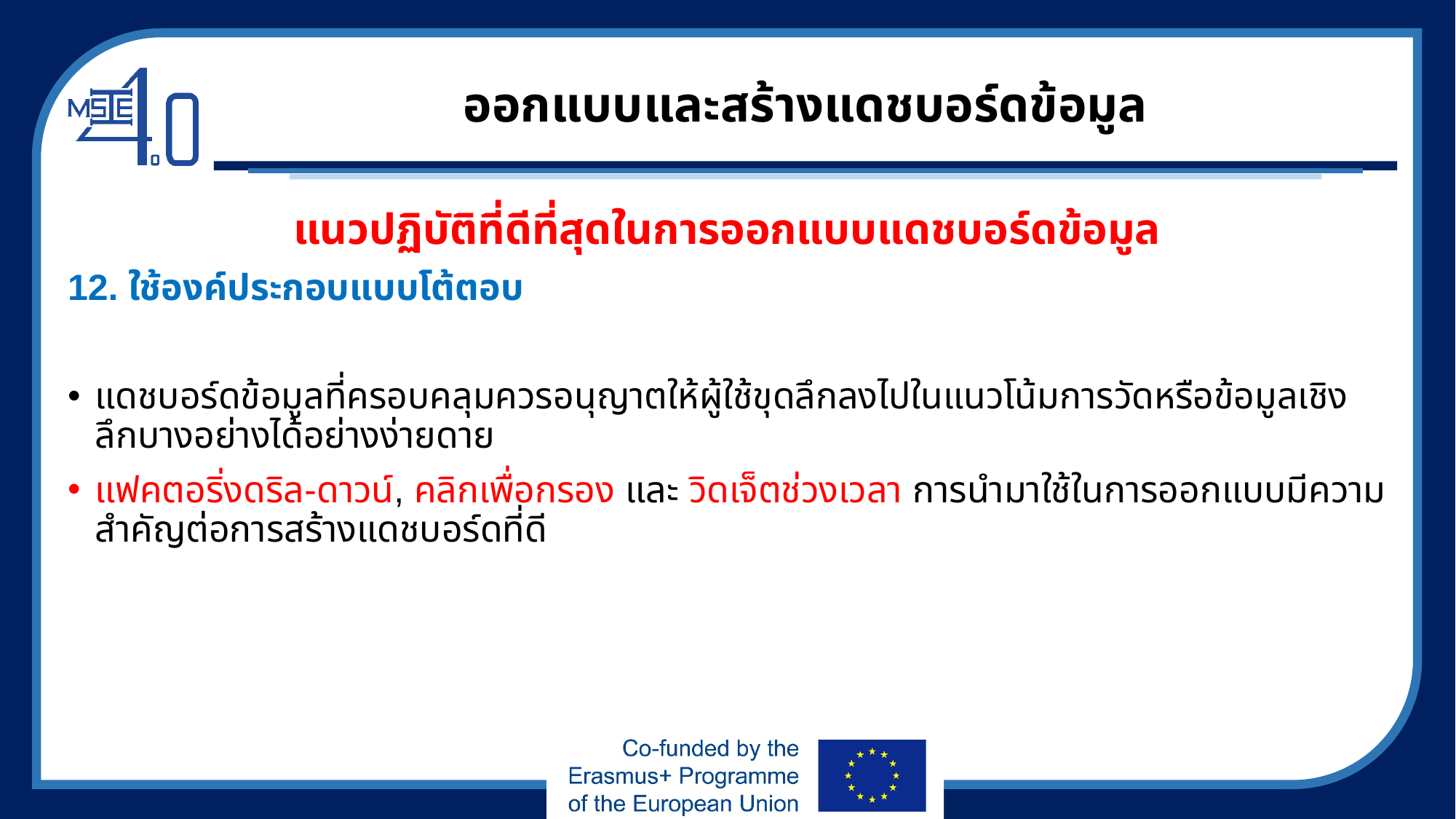

# ออกแบบและสร้างแดชบอร์ดข้อมูล
แนวปฏิบัติที่ดีที่สุดในการออกแบบแดชบอร์ดข้อมูล
12. ใช้องค์ประกอบแบบโต้ตอบ

แดชบอร์ดข้อมูลที่ครอบคลุมควรอนุญาตให้ผู้ใช้ขุดลึกลงไปในแนวโน้มการวัดหรือข้อมูลเชิงลึกบางอย่างได้อย่างง่ายดาย
แฟคตอริ่งดริล-ดาวน์, คลิกเพื่อกรอง และ วิดเจ็ตช่วงเวลา การนำมาใช้ในการออกแบบมีความสำคัญต่อการสร้างแดชบอร์ดที่ดี